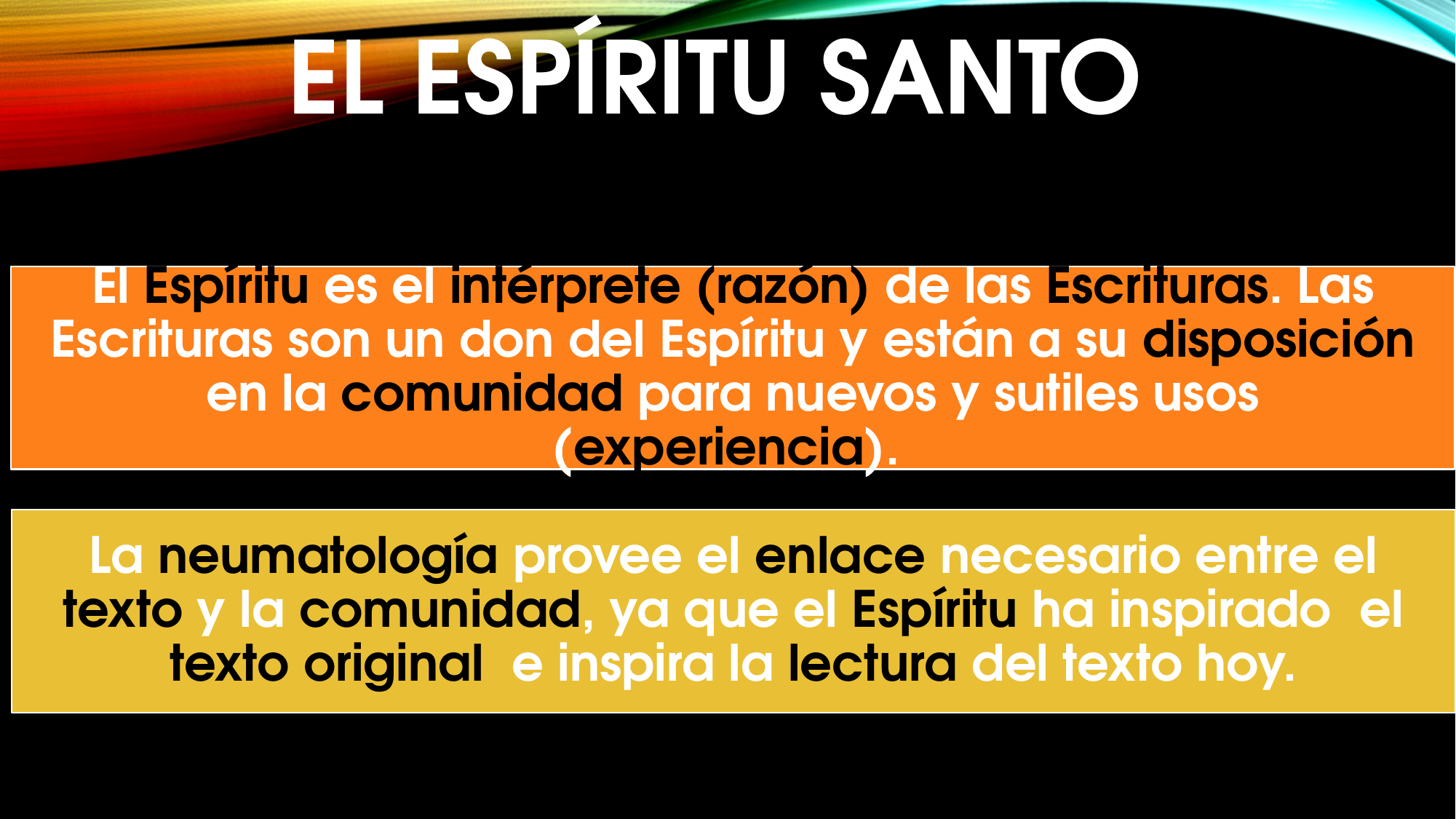

# El Espíritu Santo
El Espíritu es el intérprete (razón) de las Escrituras. Las Escrituras son un don del Espíritu y están a su disposición en la comunidad para nuevos y sutiles usos (experiencia).
La neumatología provee el enlace necesario entre el texto y la comunidad, ya que el Espíritu ha inspirado  el texto original  e inspira la lectura del texto hoy.